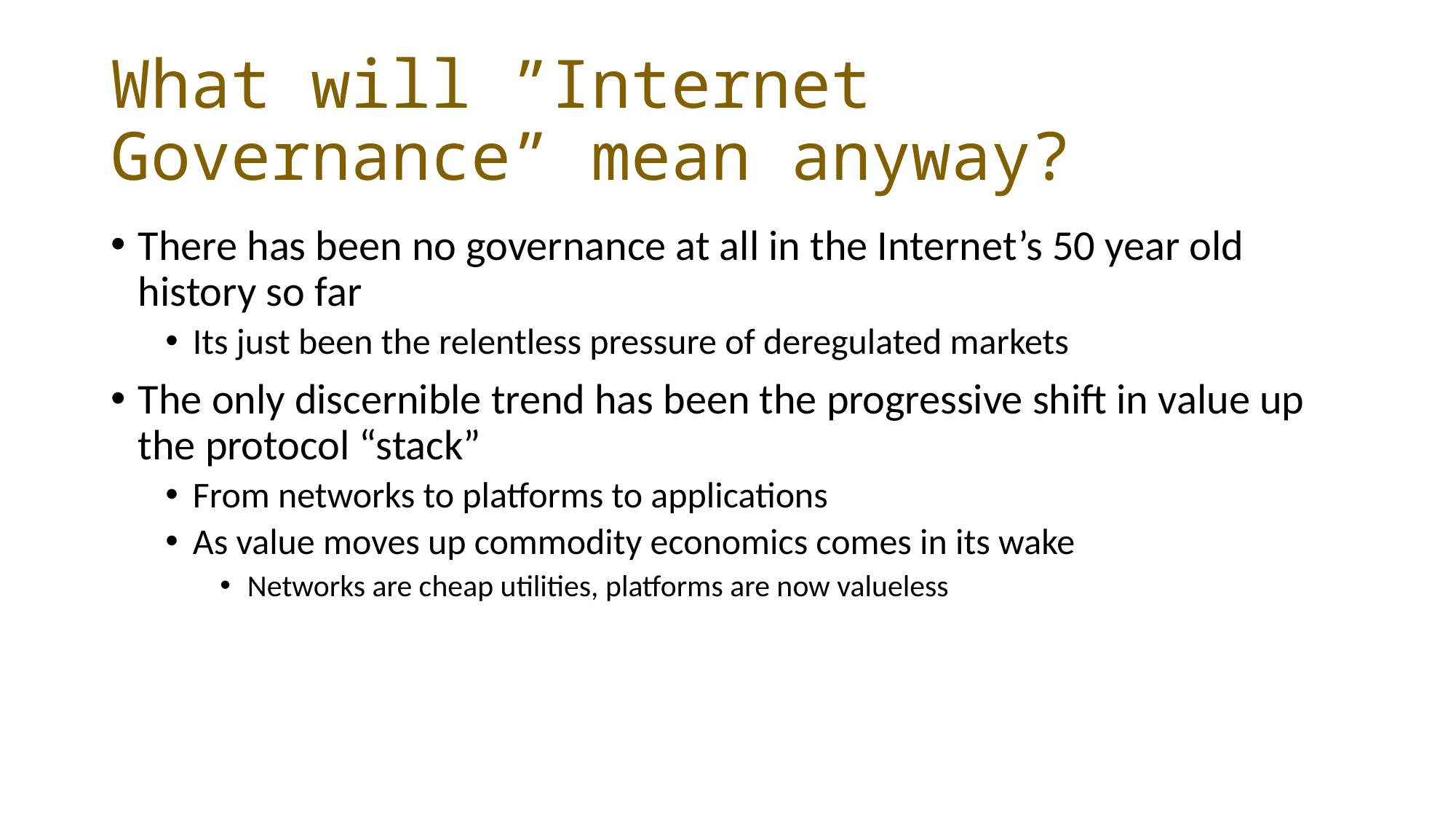

# What will ”Internet Governance” mean anyway?
There has been no governance at all in the Internet’s 50 year old history so far
Its just been the relentless pressure of deregulated markets
The only discernible trend has been the progressive shift in value up the protocol “stack”
From networks to platforms to applications
As value moves up commodity economics comes in its wake
Networks are cheap utilities, platforms are now valueless